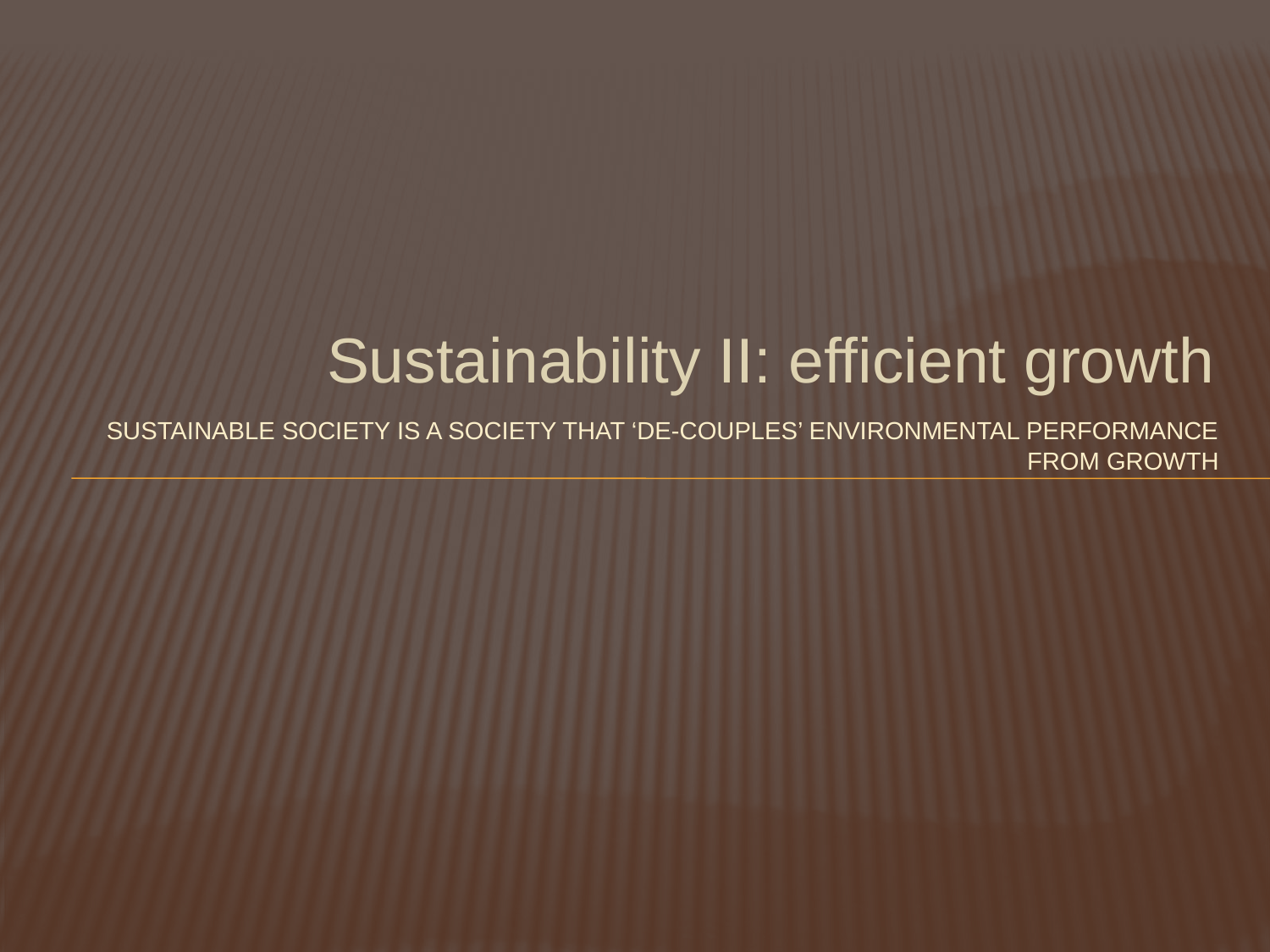

Sustainability II: efficient growth
# Sustainable society is a society that ‘de-couples’ environmental performance from growth